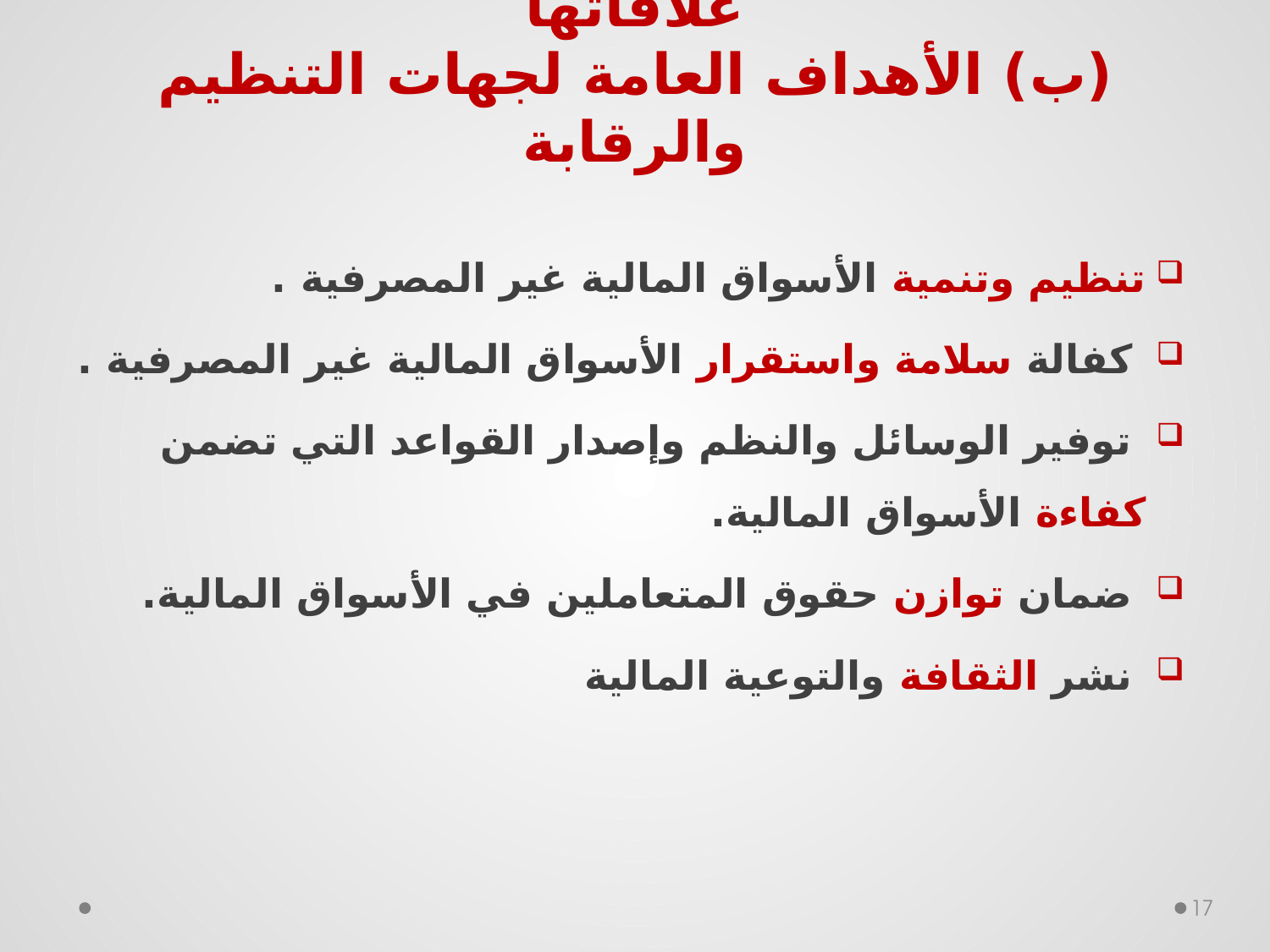

# خصوصية أسواق الأوراق المالية وتعقد علاقاتها (ب) الأهداف العامة لجهات التنظيم والرقابة
تنظيم وتنمية الأسواق المالية غير المصرفية .
 كفالة سلامة واستقرار الأسواق المالية غير المصرفية .
 توفير الوسائل والنظم وإصدار القواعد التي تضمن كفاءة الأسواق المالية.
 ضمان توازن حقوق المتعاملين في الأسواق المالية.
 نشر الثقافة والتوعية المالية
17